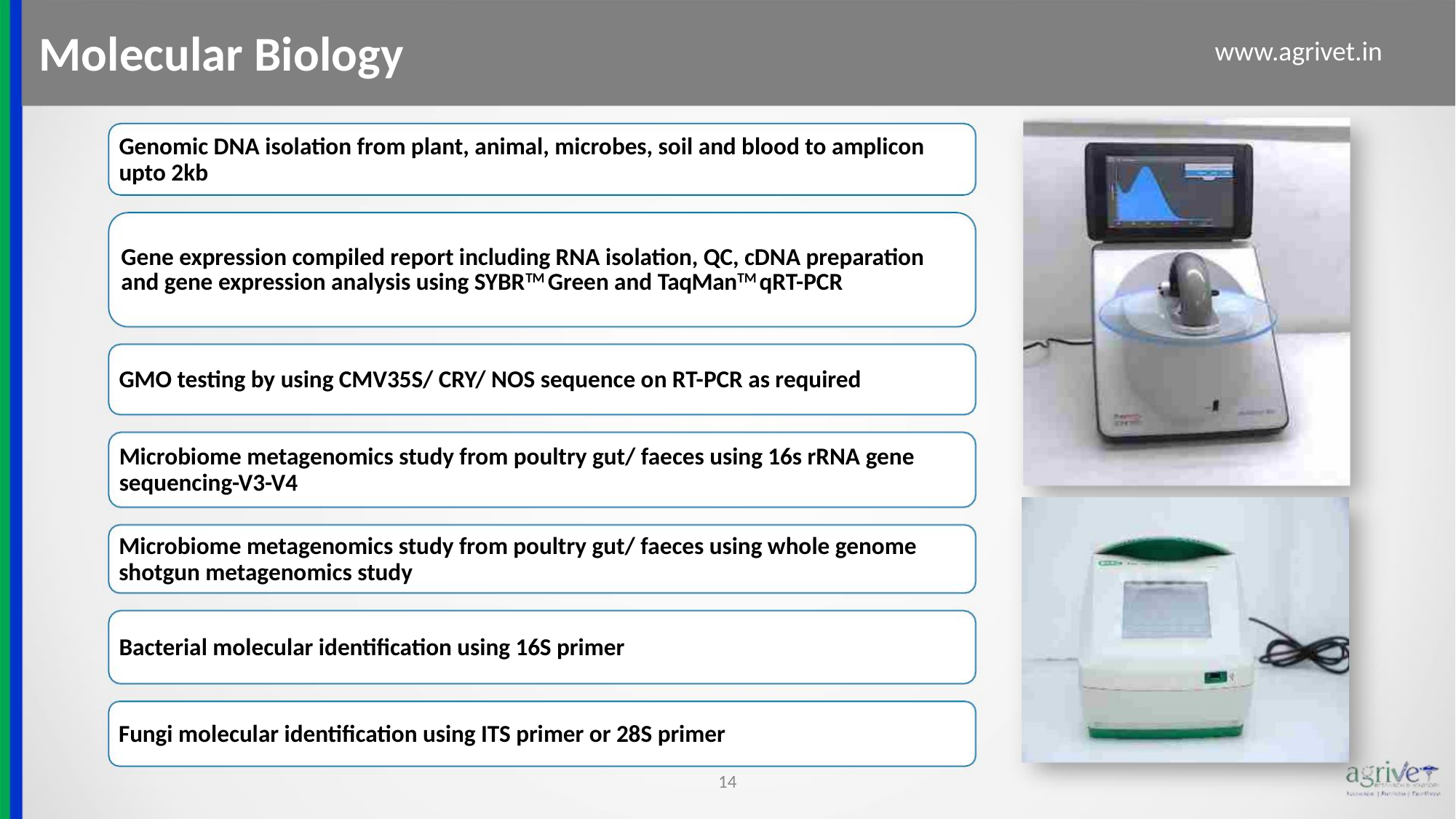

Molecular Biology
www.agrivet.in
Genomic DNA isolation from plant, animal, microbes, soil and blood to amplicon
upto 2kb
Gene expression compiled report including RNA isolation, QC, cDNA preparation
and gene expression analysis using SYBRTM Green and TaqManTM qRT-PCR
GMO testing by using CMV35S/ CRY/ NOS sequence on RT-PCR as required
Microbiome metagenomics study from poultry gut/ faeces using 16s rRNA gene
sequencing-V3-V4
Microbiome metagenomics study from poultry gut/ faeces using whole genome
shotgun metagenomics study
Bacterial molecular identification using 16S primer
Fungi molecular identification using ITS primer or 28S primer
14